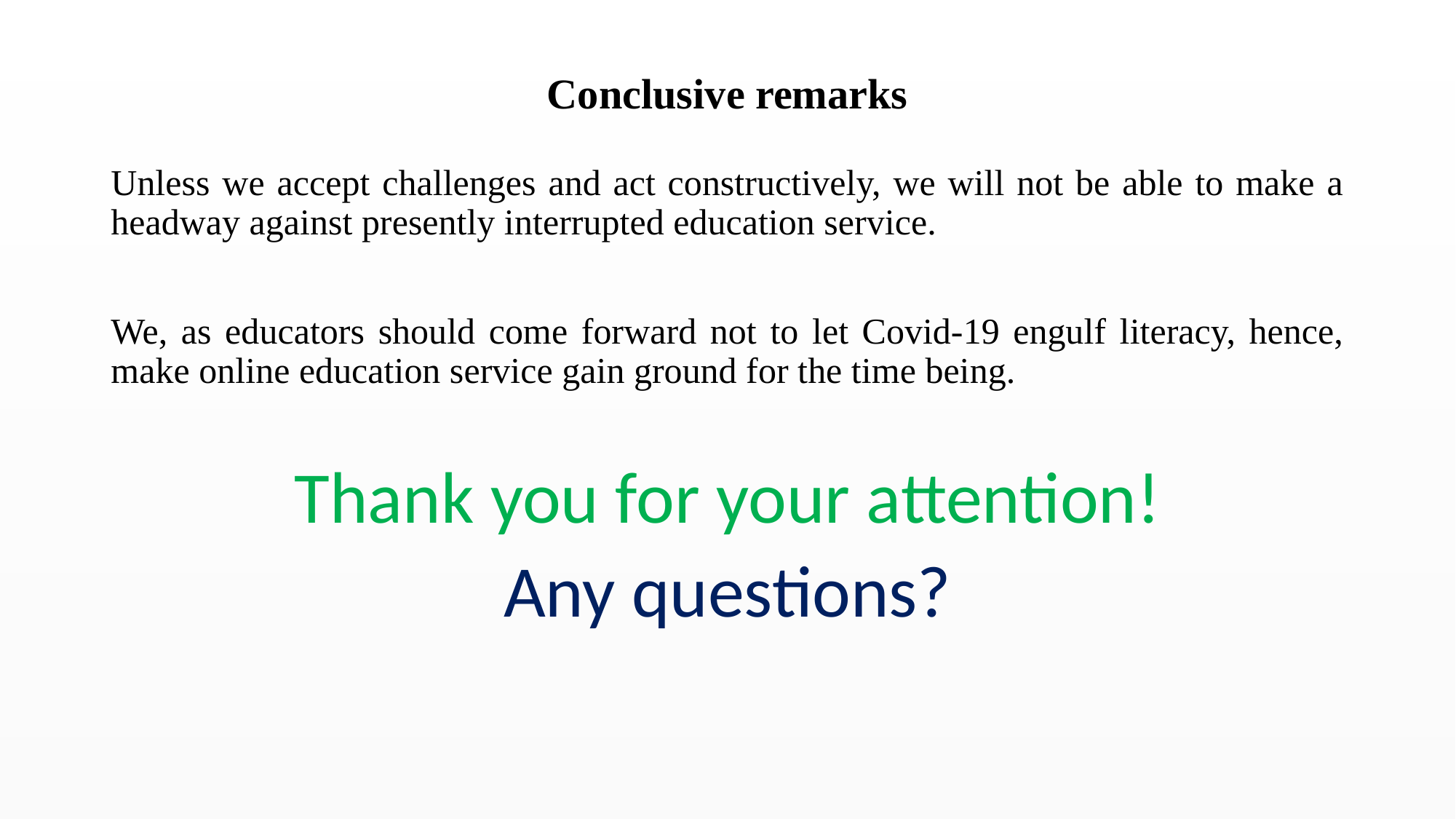

# Conclusive remarks
Unless we accept challenges and act constructively, we will not be able to make a headway against presently interrupted education service.

We, as educators should come forward not to let Covid-19 engulf literacy, hence, make online education service gain ground for the time being.

Thank you for your attention!
Any questions?